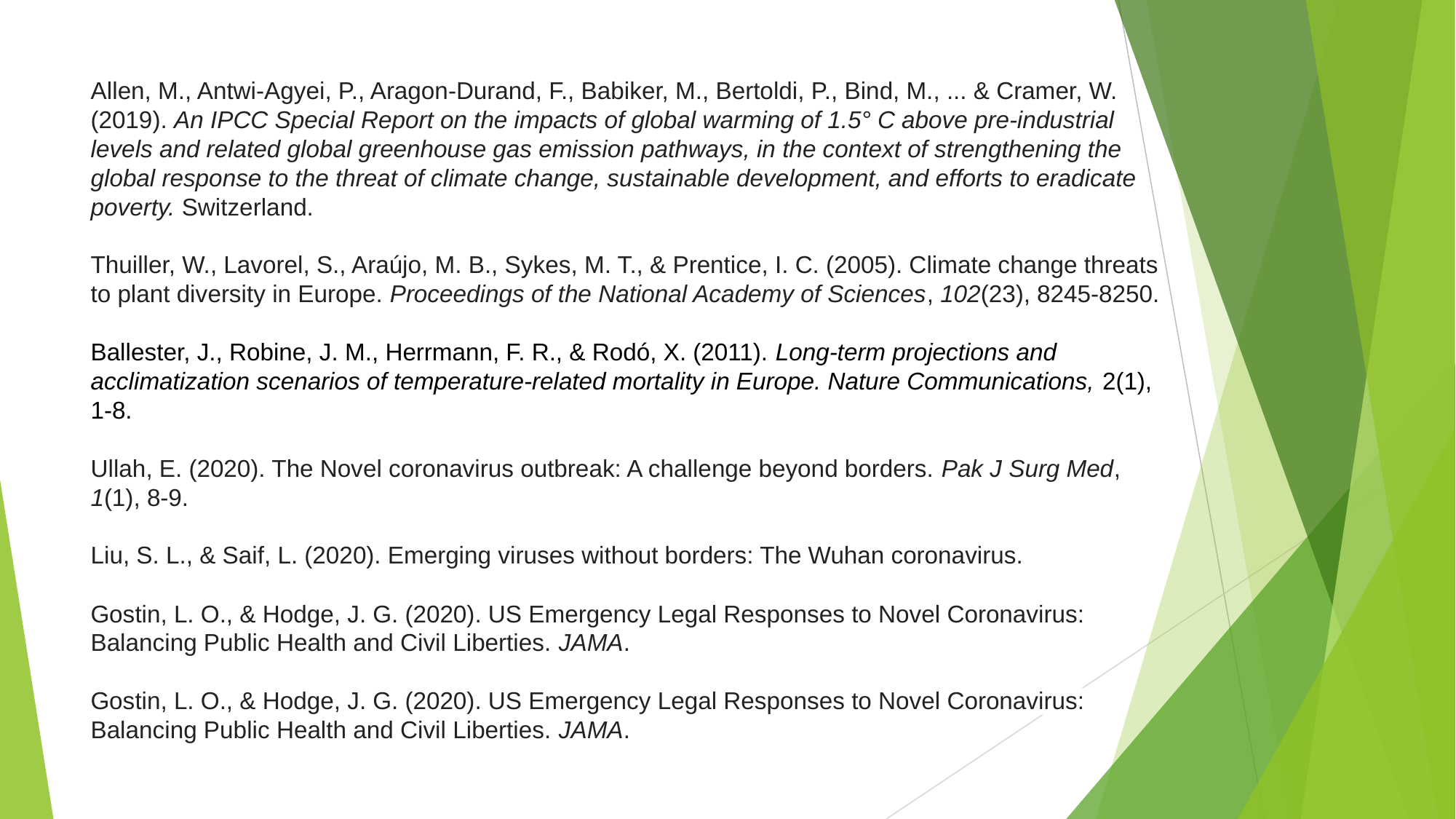

Allen, M., Antwi-Agyei, P., Aragon-Durand, F., Babiker, M., Bertoldi, P., Bind, M., ... & Cramer, W. (2019). An IPCC Special Report on the impacts of global warming of 1.5° C above pre-industrial levels and related global greenhouse gas emission pathways, in the context of strengthening the global response to the threat of climate change, sustainable development, and efforts to eradicate poverty. Switzerland.

Thuiller, W., Lavorel, S., Araújo, M. B., Sykes, M. T., & Prentice, I. C. (2005). Climate change threats to plant diversity in Europe. Proceedings of the National Academy of Sciences, 102(23), 8245-8250.

Ballester, J., Robine, J. M., Herrmann, F. R., & Rodó, X. (2011). Long-term projections and acclimatization scenarios of temperature-related mortality in Europe. Nature Communications, 2(1), 1-8.

Ullah, E. (2020). The Novel coronavirus outbreak: A challenge beyond borders. Pak J Surg Med, 1(1), 8-9.

Liu, S. L., & Saif, L. (2020). Emerging viruses without borders: The Wuhan coronavirus.

Gostin, L. O., & Hodge, J. G. (2020). US Emergency Legal Responses to Novel Coronavirus: Balancing Public Health and Civil Liberties. JAMA.

Gostin, L. O., & Hodge, J. G. (2020). US Emergency Legal Responses to Novel Coronavirus: Balancing Public Health and Civil Liberties. JAMA.